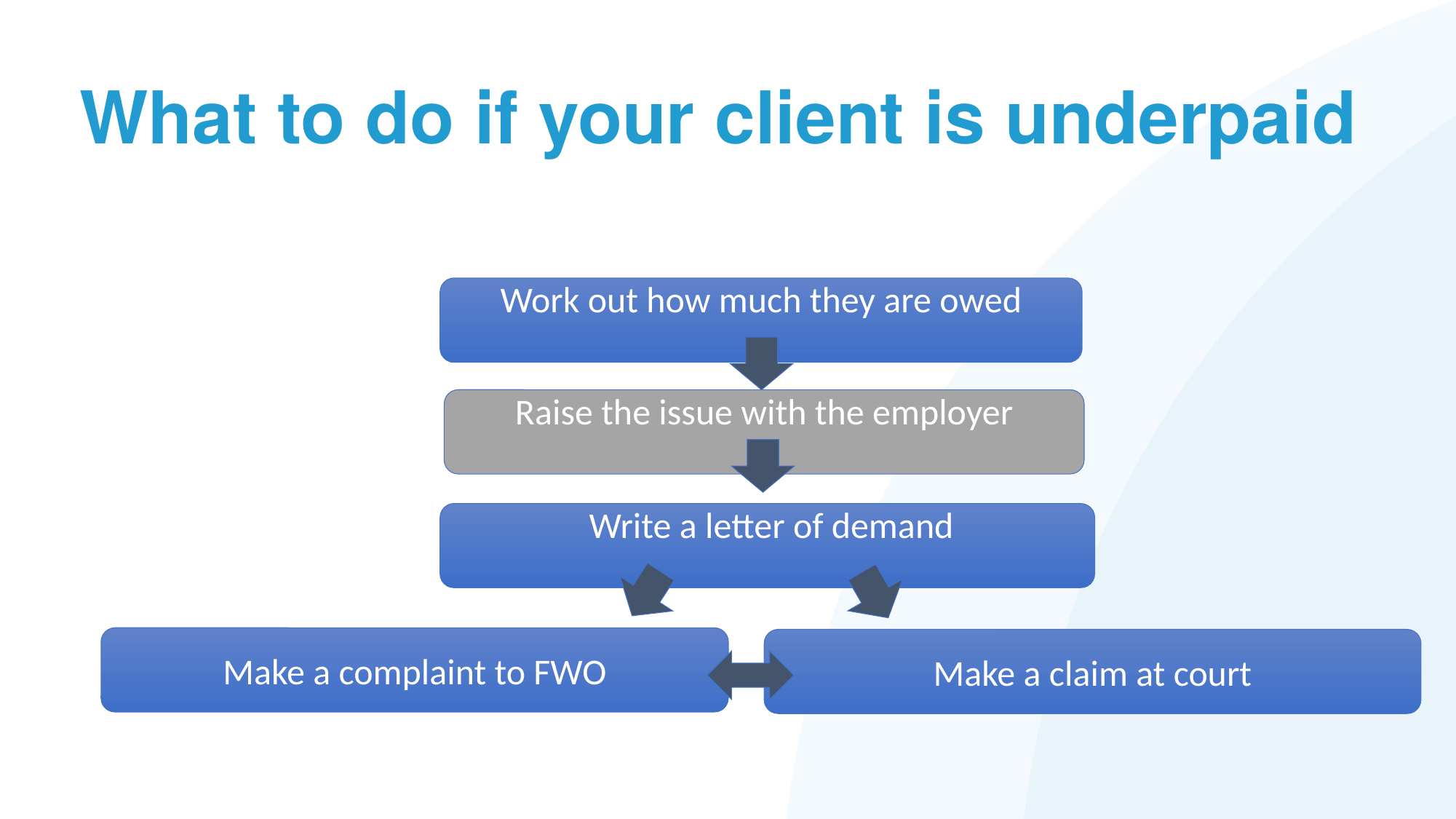

# What to do if your client is underpaid
Work out how much they are owed

Raise the issue with the employer

 Write a letter of demand

Make a complaint to FWO
Make a claim at court